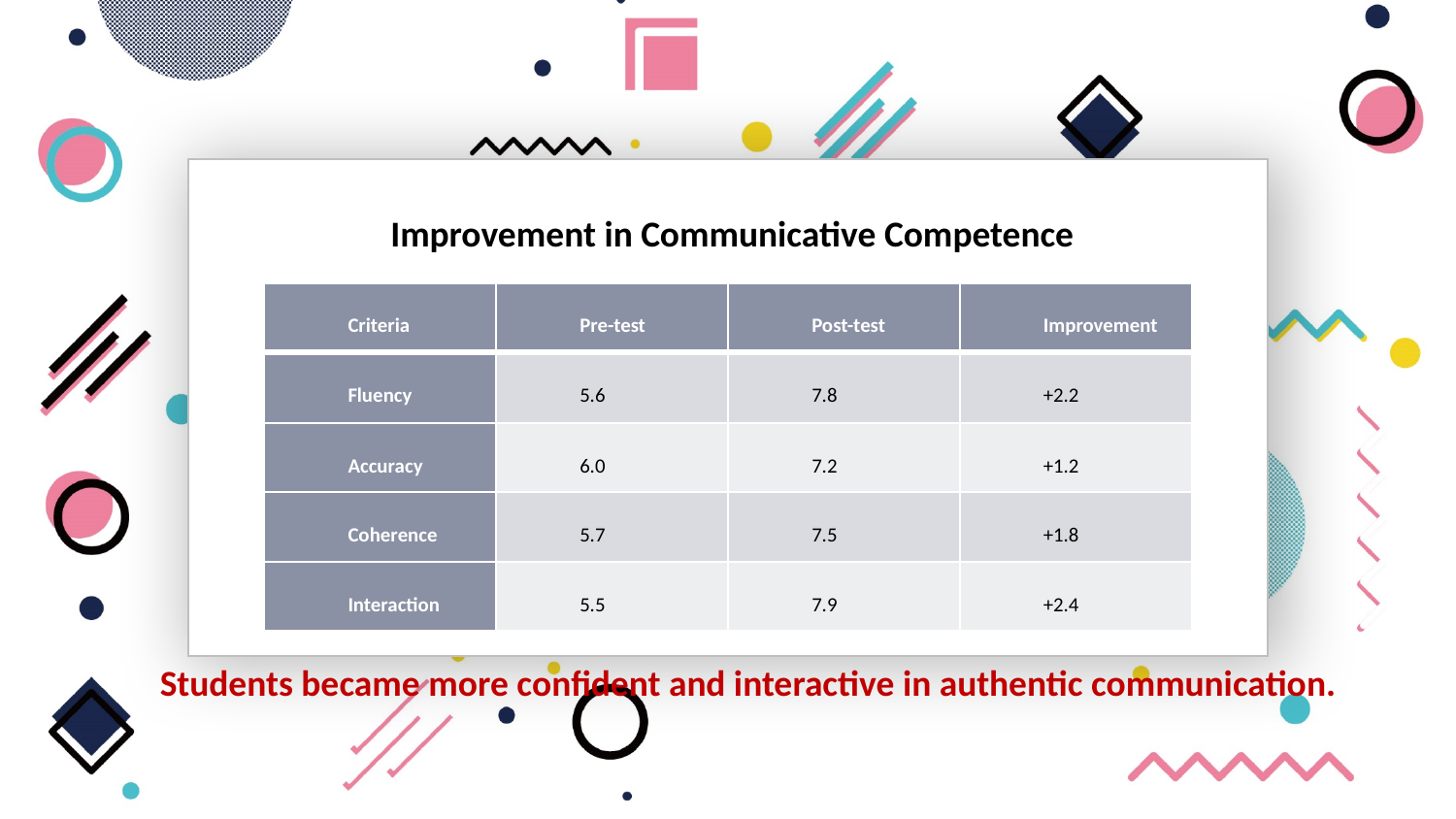

Improvement in Communicative Competence
| Criteria | Pre-test | Post-test | Improvement |
| --- | --- | --- | --- |
| Fluency | 5.6 | 7.8 | +2.2 |
| Accuracy | 6.0 | 7.2 | +1.2 |
| Coherence | 5.7 | 7.5 | +1.8 |
| Interaction | 5.5 | 7.9 | +2.4 |
Students became more confident and interactive in authentic communication.